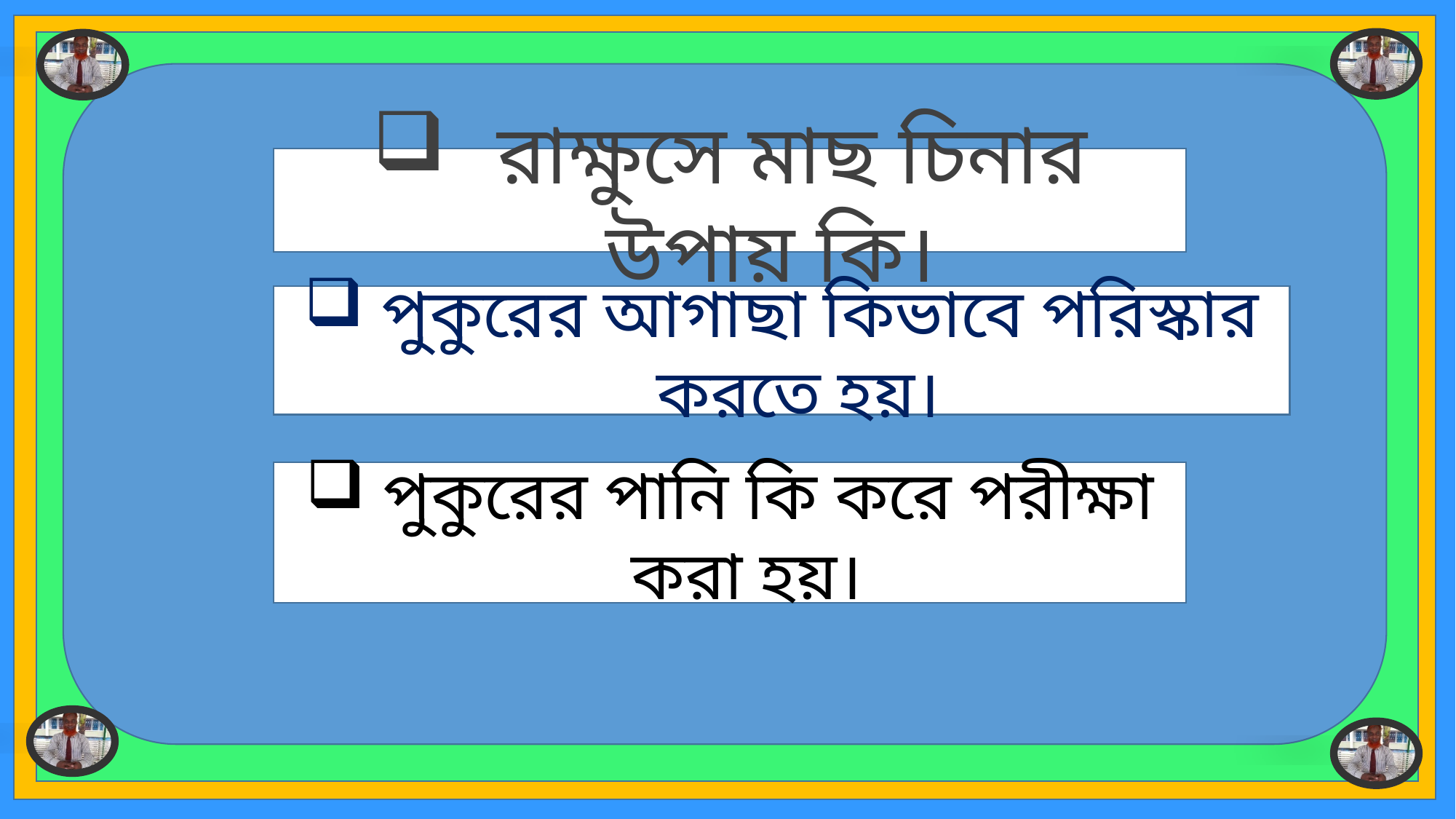

রাক্ষুসে মাছ চিনার উপায় কি।
 পুকুরের আগাছা কিভাবে পরিস্কার করতে হয়।
 পুকুরের পানি কি করে পরীক্ষা করা হয়।